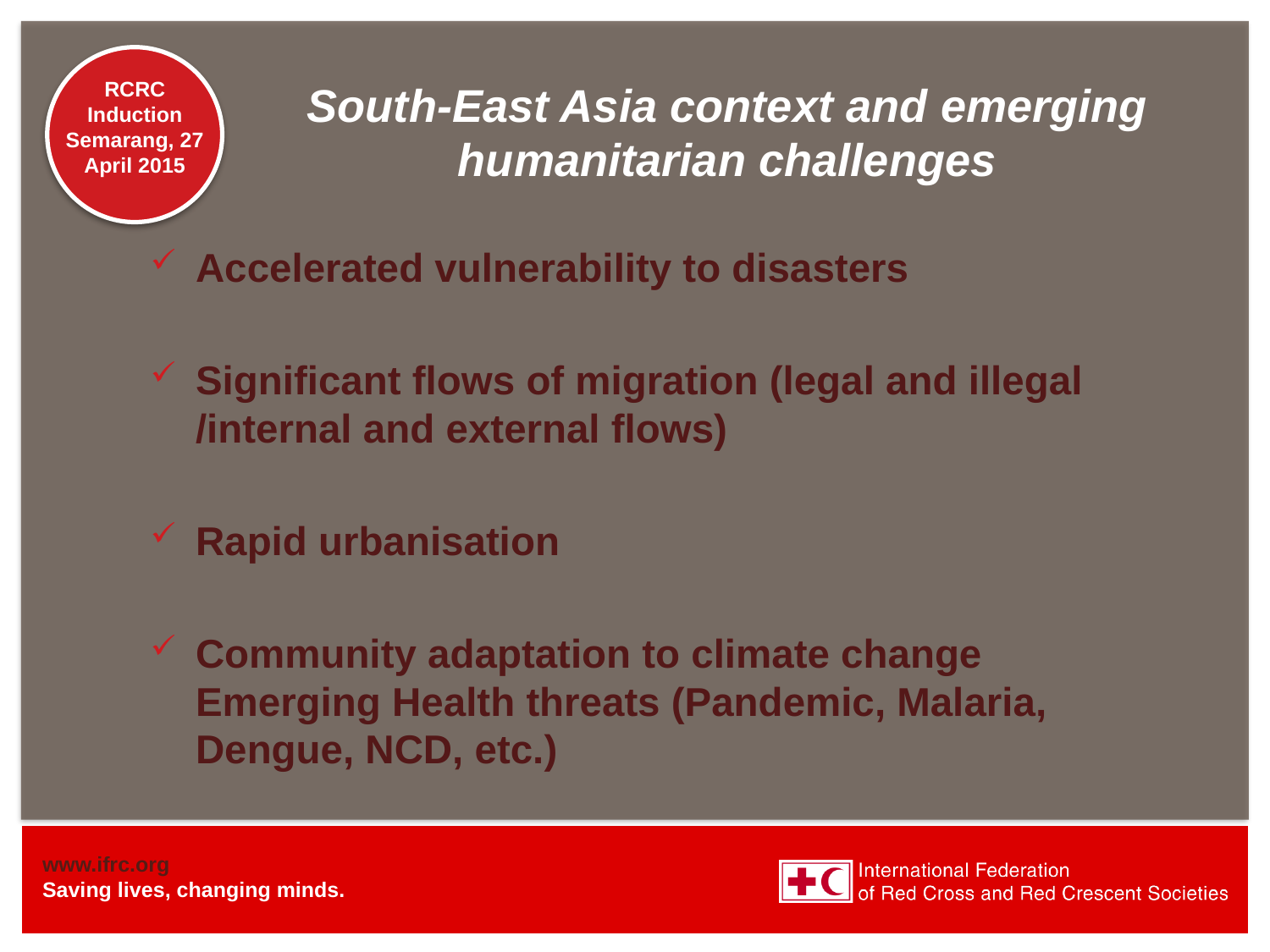

# South-East Asia context and emerging humanitarian challenges
Accelerated vulnerability to disasters

Significant flows of migration (legal and illegal /internal and external flows)

Rapid urbanisation

Community adaptation to climate change Emerging Health threats (Pandemic, Malaria, Dengue, NCD, etc.)